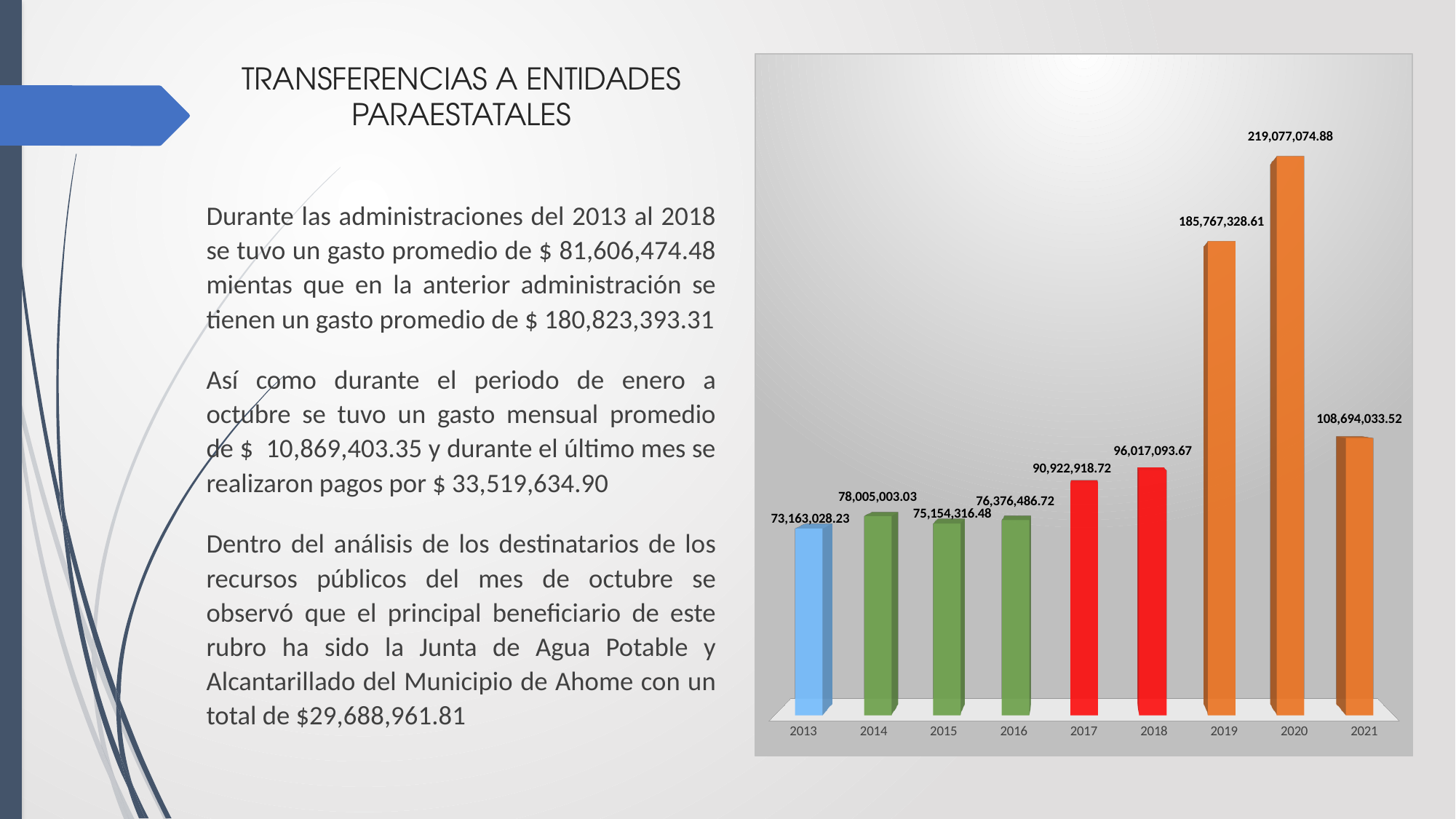

# TRANSFERENCIAS A ENTIDADES PARAESTATALES

[unsupported chart]

Durante las administraciones del 2013 al 2018 se tuvo un gasto promedio de $ 81,606,474.48 mientas que en la anterior administración se tienen un gasto promedio de $ 180,823,393.31
Así como durante el periodo de enero a octubre se tuvo un gasto mensual promedio de $  10,869,403.35 y durante el último mes se realizaron pagos por $ 33,519,634.90
Dentro del análisis de los destinatarios de los recursos públicos del mes de octubre se observó que el principal beneficiario de este rubro ha sido la Junta de Agua Potable y Alcantarillado del Municipio de Ahome con un total de $29,688,961.81